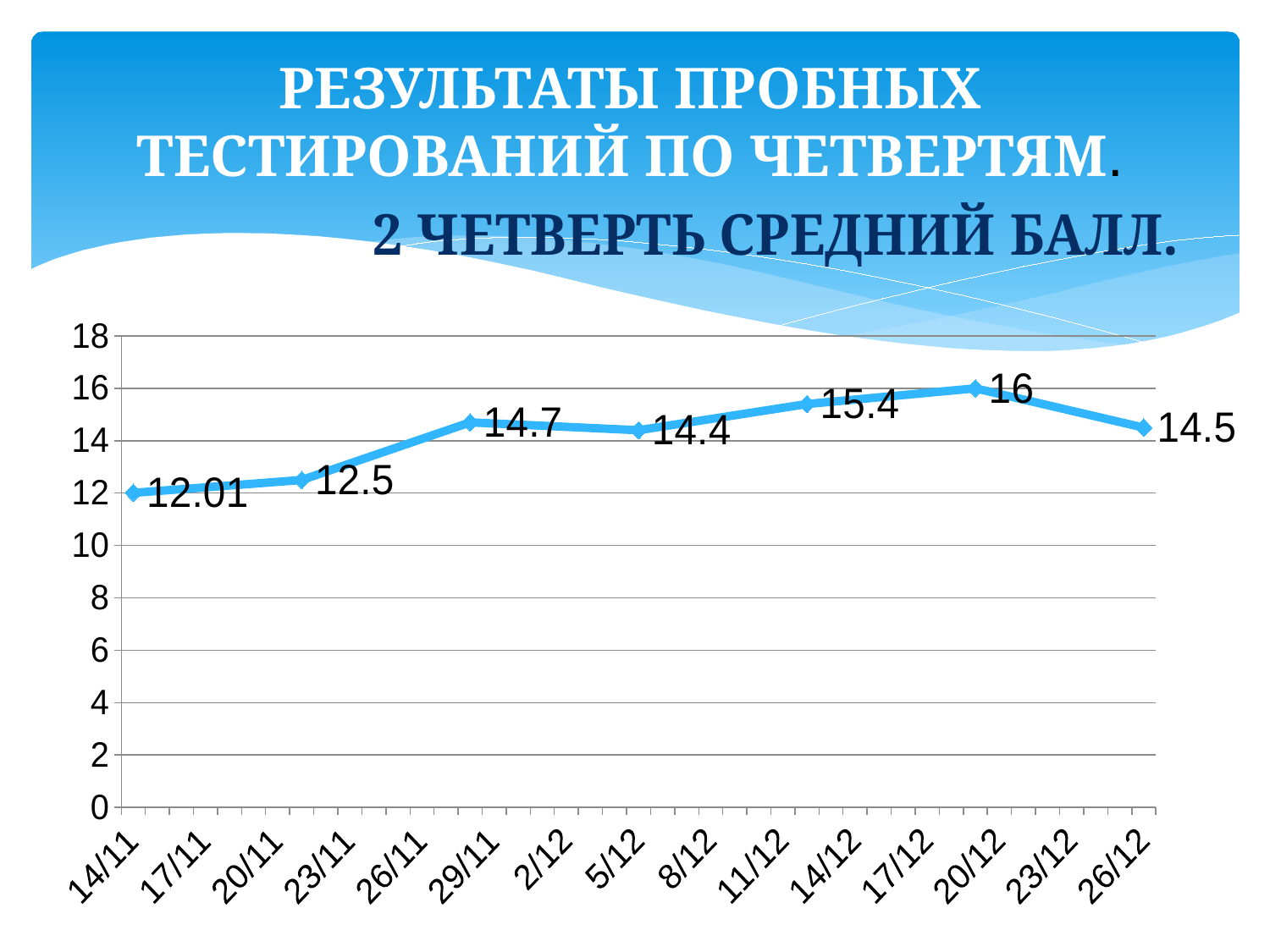

РЕЗУЛЬТАТЫ ПРОБНЫХ ТЕСТИРОВАНИЙ ПО ЧЕТВЕРТЯМ.

### Chart:  2 ЧЕТВЕРТЬ СРЕДНИЙ БАЛЛ.

| Category |  2 ЧЕТВЕРТЬ СР |
|---|---|
| 42688 | 12.01 |
| 42695 | 12.5 |
| 42702 | 14.7 |
| 42709 | 14.4 |
| 42716 | 15.4 |
| 42723 | 16.0 |
| 42730 | 14.5 |